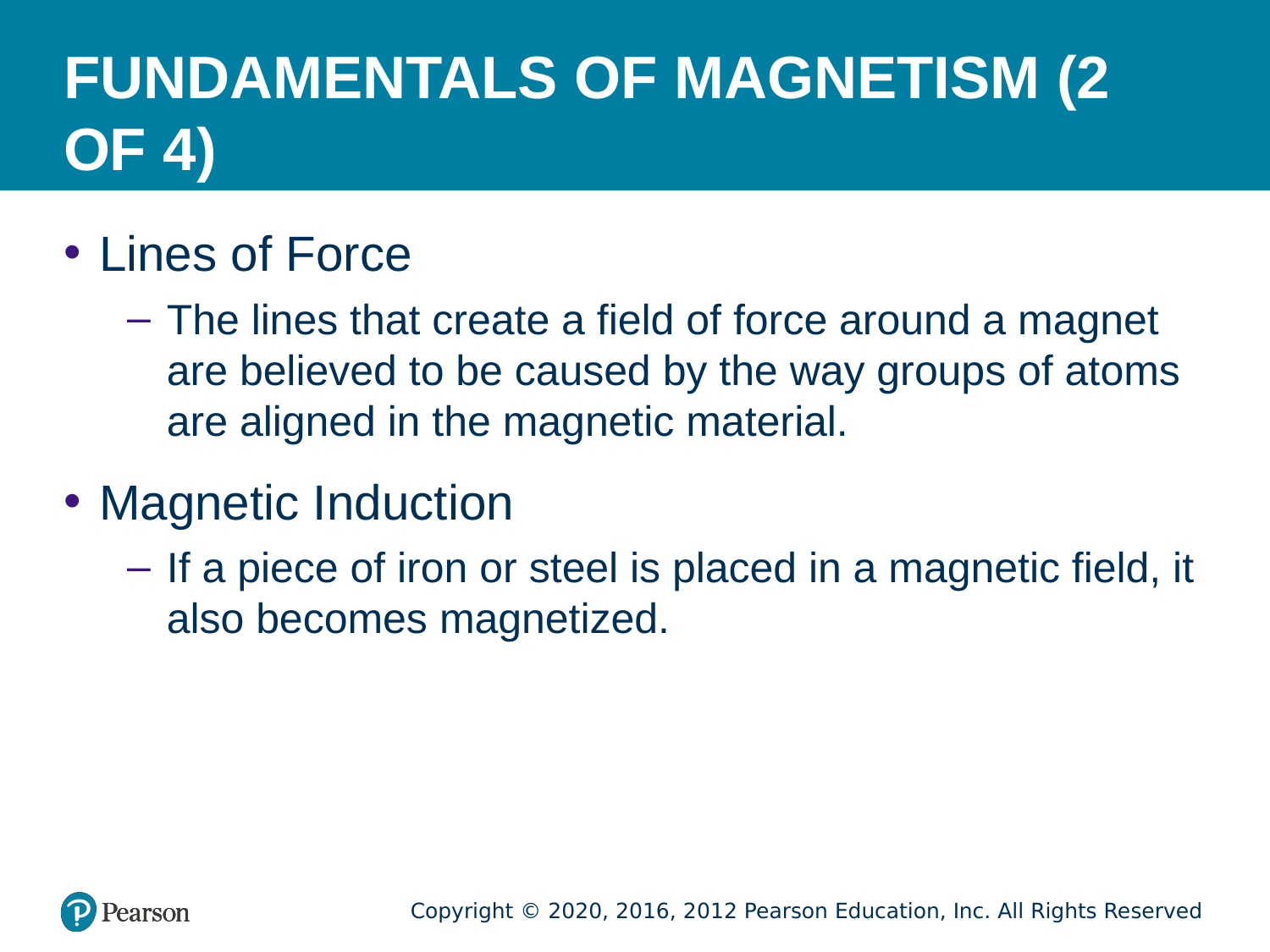

# FUNDAMENTALS OF MAGNETISM (2 OF 4)
Lines of Force
The lines that create a field of force around a magnet are believed to be caused by the way groups of atoms are aligned in the magnetic material.
Magnetic Induction
If a piece of iron or steel is placed in a magnetic field, it also becomes magnetized.